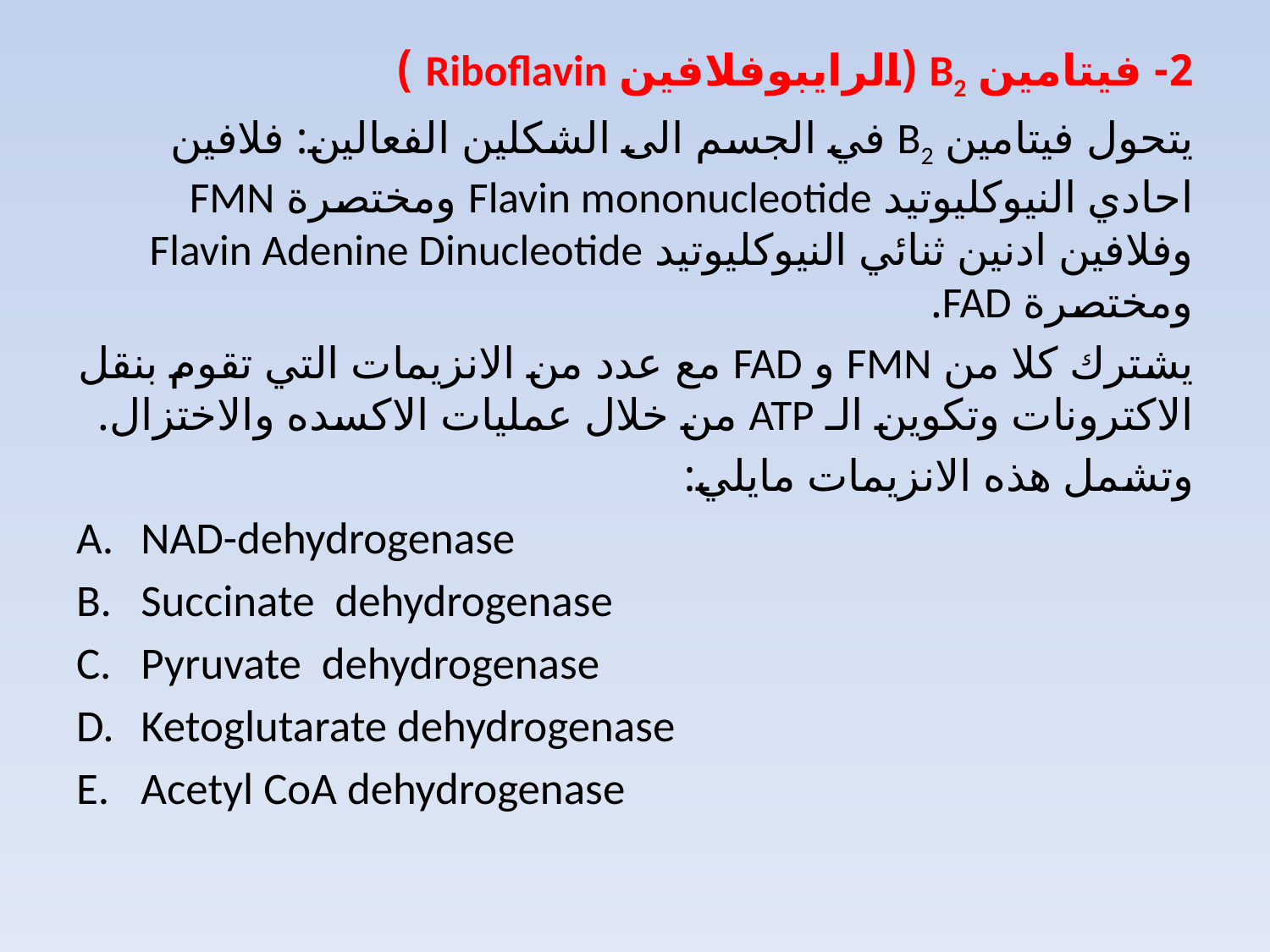

2- فيتامين B2 (الرايبوفلافين Riboflavin )
يتحول فيتامين B2 في الجسم الى الشكلين الفعالين: فلافين احادي النيوكليوتيد Flavin mononucleotide ومختصرة FMN وفلافين ادنين ثنائي النيوكليوتيد Flavin Adenine Dinucleotide ومختصرة FAD.
يشترك كلا من FMN و FAD مع عدد من الانزيمات التي تقوم بنقل الاكترونات وتكوين الـ ATP من خلال عمليات الاكسده والاختزال.
وتشمل هذه الانزيمات مايلي:
NAD-dehydrogenase
Succinate  dehydrogenase
Pyruvate  dehydrogenase
Ketoglutarate dehydrogenase
Acetyl CoA dehydrogenase